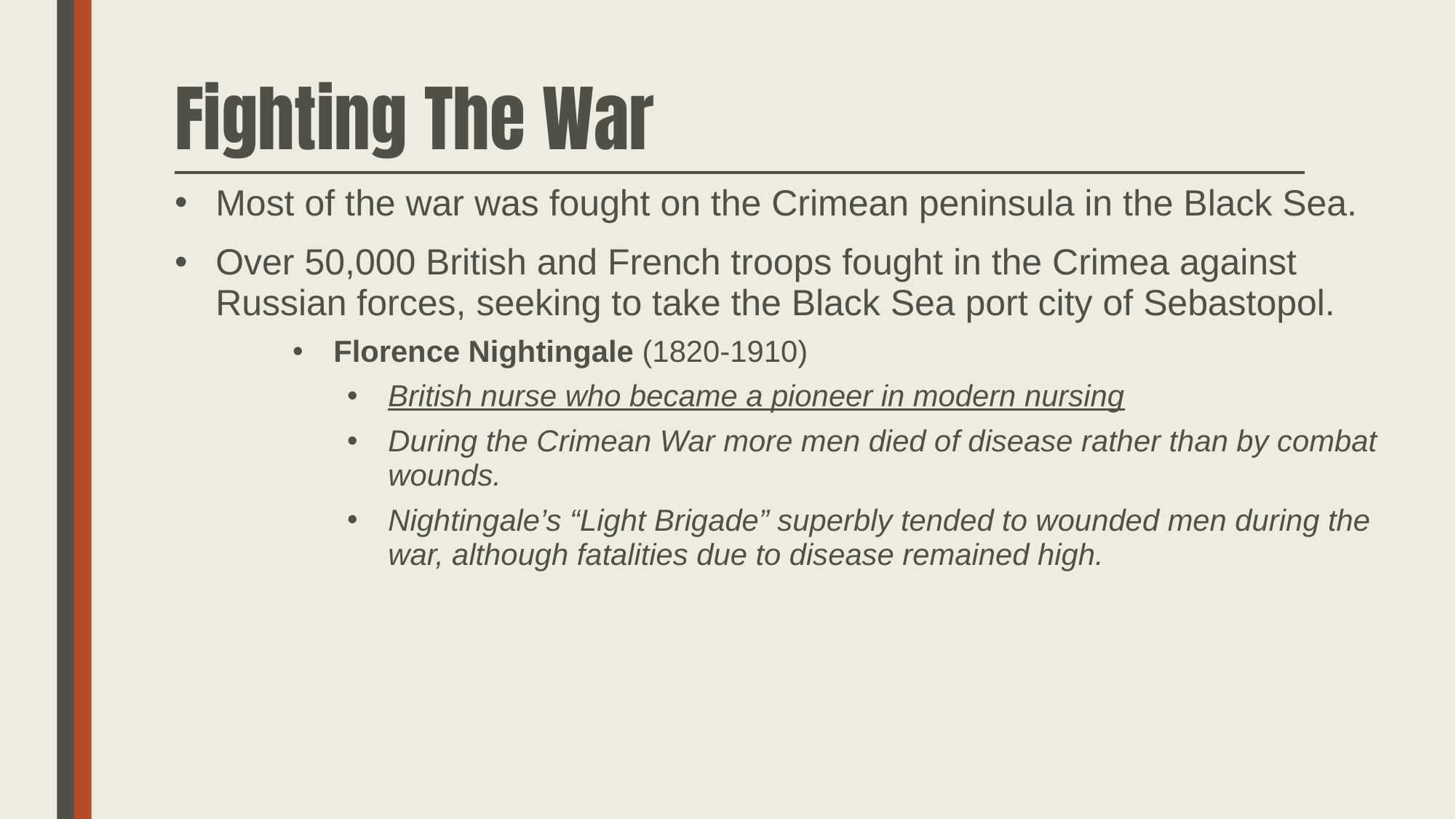

# Fighting The War
Most of the war was fought on the Crimean peninsula in the Black Sea.
Over 50,000 British and French troops fought in the Crimea against Russian forces, seeking to take the Black Sea port city of Sebastopol.
Florence Nightingale (1820-1910)
British nurse who became a pioneer in modern nursing
During the Crimean War more men died of disease rather than by combat wounds.
Nightingale’s “Light Brigade” superbly tended to wounded men during the war, although fatalities due to disease remained high.